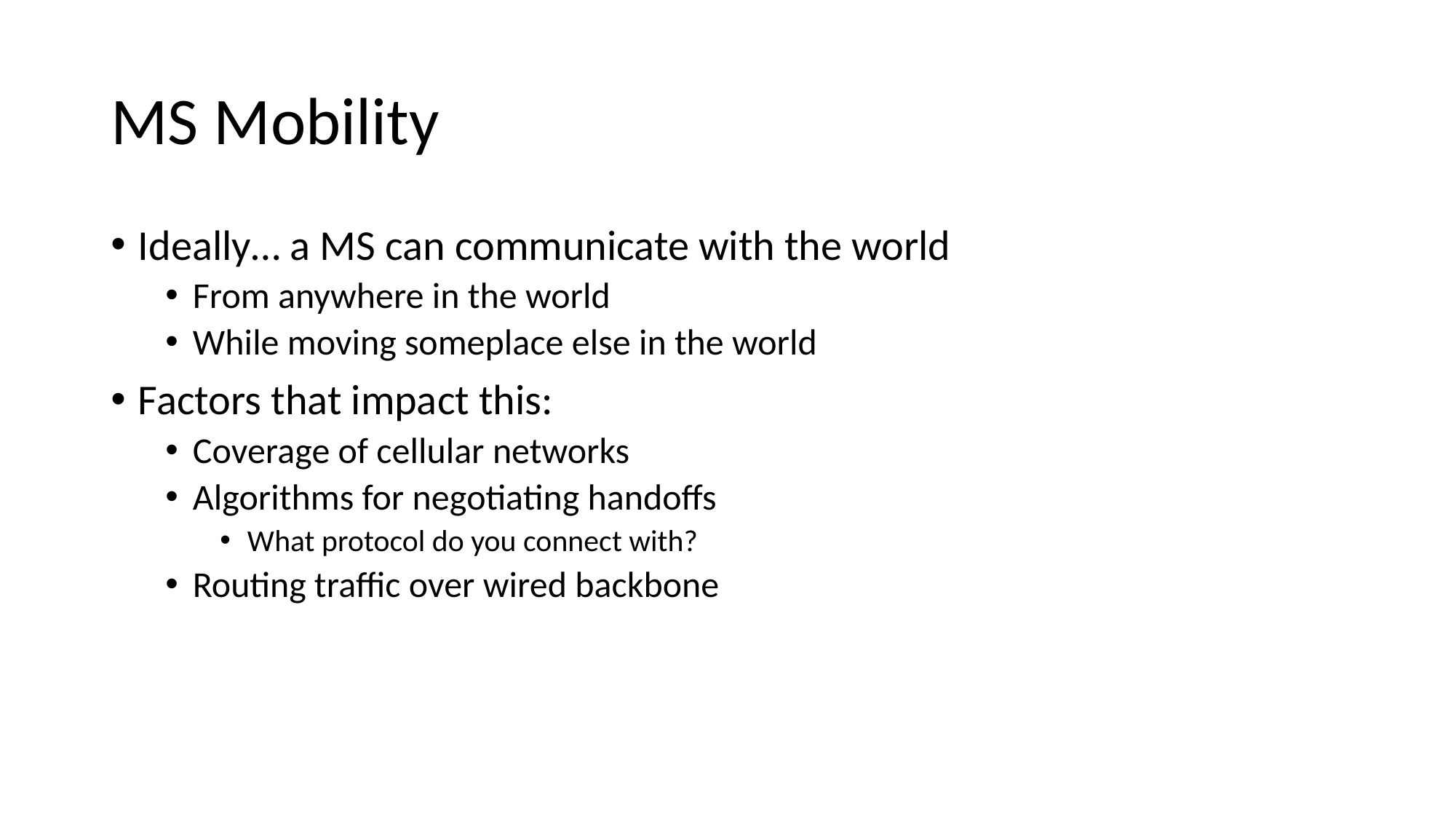

# MS Mobility
Ideally… a MS can communicate with the world
From anywhere in the world
While moving someplace else in the world
Factors that impact this:
Coverage of cellular networks
Algorithms for negotiating handoffs
What protocol do you connect with?
Routing traffic over wired backbone